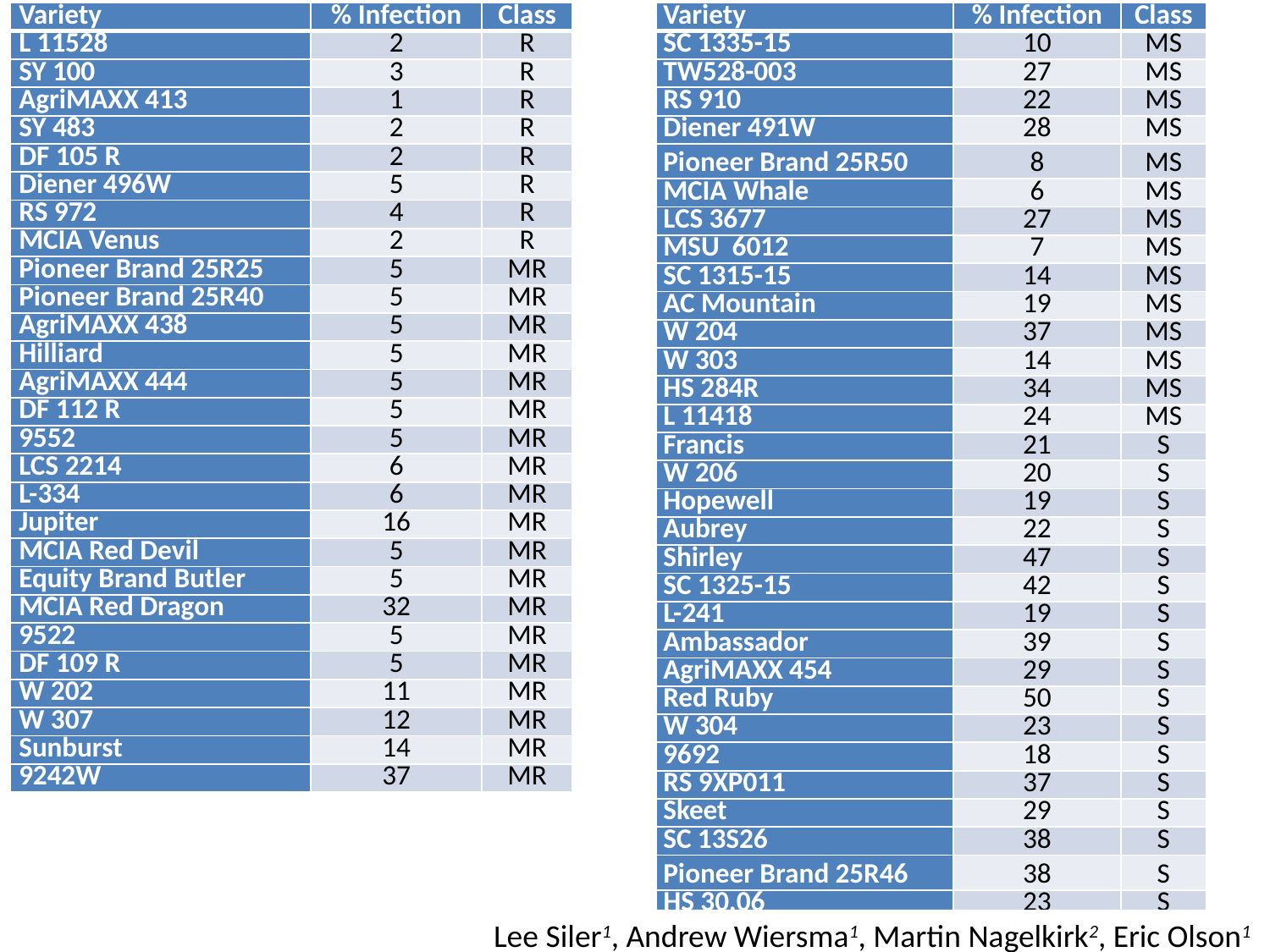

| Variety | % Infection | Class |
| --- | --- | --- |
| L 11528 | 2 | R |
| SY 100 | 3 | R |
| AgriMAXX 413 | 1 | R |
| SY 483 | 2 | R |
| DF 105 R | 2 | R |
| Diener 496W | 5 | R |
| RS 972 | 4 | R |
| MCIA Venus | 2 | R |
| Pioneer Brand 25R25 | 5 | MR |
| Pioneer Brand 25R40 | 5 | MR |
| AgriMAXX 438 | 5 | MR |
| Hilliard | 5 | MR |
| AgriMAXX 444 | 5 | MR |
| DF 112 R | 5 | MR |
| 9552 | 5 | MR |
| LCS 2214 | 6 | MR |
| L-334 | 6 | MR |
| Jupiter | 16 | MR |
| MCIA Red Devil | 5 | MR |
| Equity Brand Butler | 5 | MR |
| MCIA Red Dragon | 32 | MR |
| 9522 | 5 | MR |
| DF 109 R | 5 | MR |
| W 202 | 11 | MR |
| W 307 | 12 | MR |
| Sunburst | 14 | MR |
| 9242W | 37 | MR |
| Variety | % Infection | Class |
| --- | --- | --- |
| SC 1335-15 | 10 | MS |
| TW528-003 | 27 | MS |
| RS 910 | 22 | MS |
| Diener 491W | 28 | MS |
| Pioneer Brand 25R50 | 8 | MS |
| MCIA Whale | 6 | MS |
| LCS 3677 | 27 | MS |
| MSU 6012 | 7 | MS |
| SC 1315-15 | 14 | MS |
| AC Mountain | 19 | MS |
| W 204 | 37 | MS |
| W 303 | 14 | MS |
| HS 284R | 34 | MS |
| L 11418 | 24 | MS |
| Francis | 21 | S |
| W 206 | 20 | S |
| Hopewell | 19 | S |
| Aubrey | 22 | S |
| Shirley | 47 | S |
| SC 1325-15 | 42 | S |
| L-241 | 19 | S |
| Ambassador | 39 | S |
| AgriMAXX 454 | 29 | S |
| Red Ruby | 50 | S |
| W 304 | 23 | S |
| 9692 | 18 | S |
| RS 9XP011 | 37 | S |
| Skeet | 29 | S |
| SC 13S26 | 38 | S |
| Pioneer Brand 25R46 | 38 | S |
| HS 30.06 | 23 | S |
| DF 111 R | 52 | S |
| 9491W | 82 | S |
#
Lee Siler1, Andrew Wiersma1, Martin Nagelkirk2, Eric Olson1